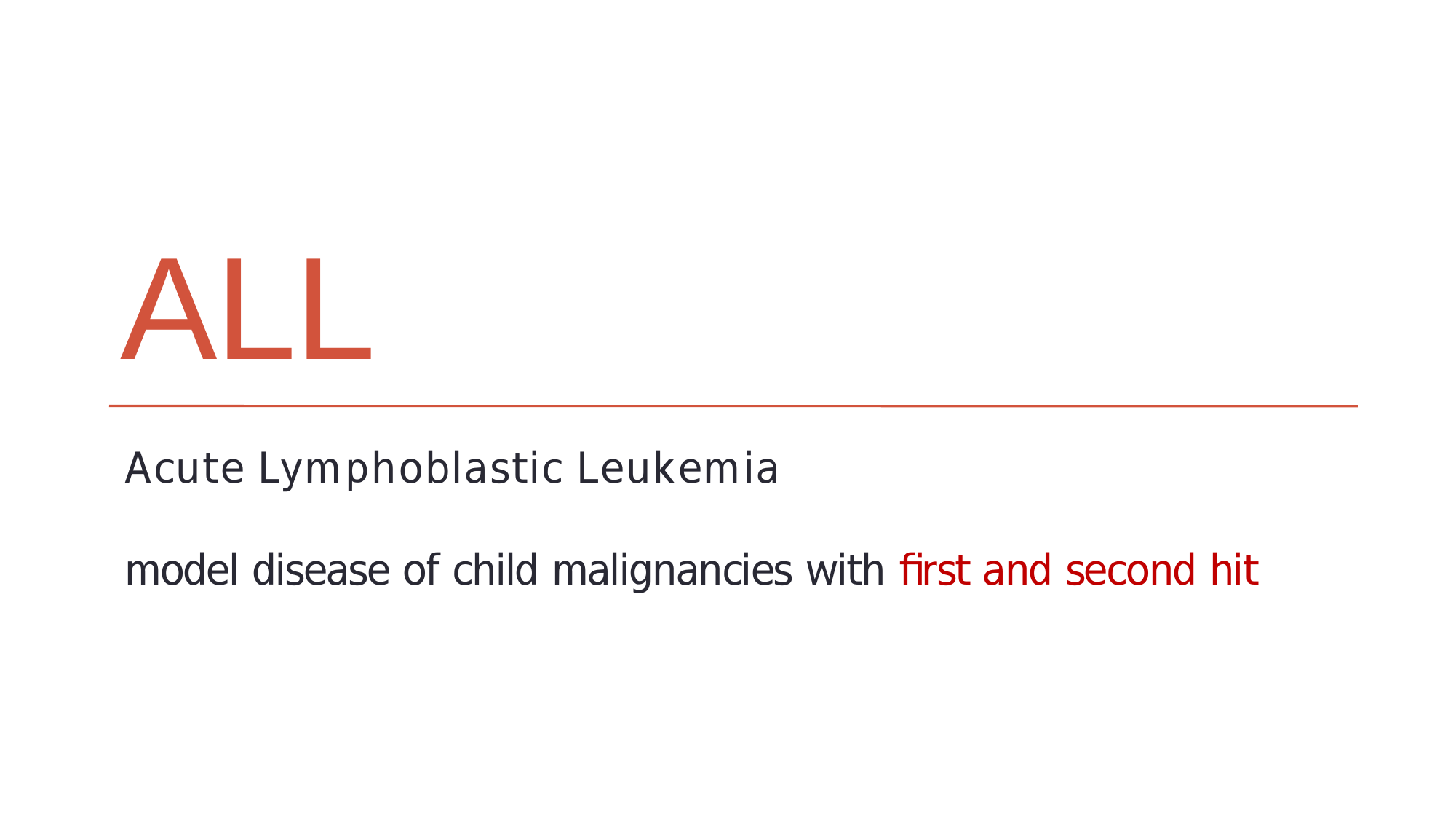

# ALL
Acute Lymphoblastic Leukemia

model disease of child malignancies with first and second hit